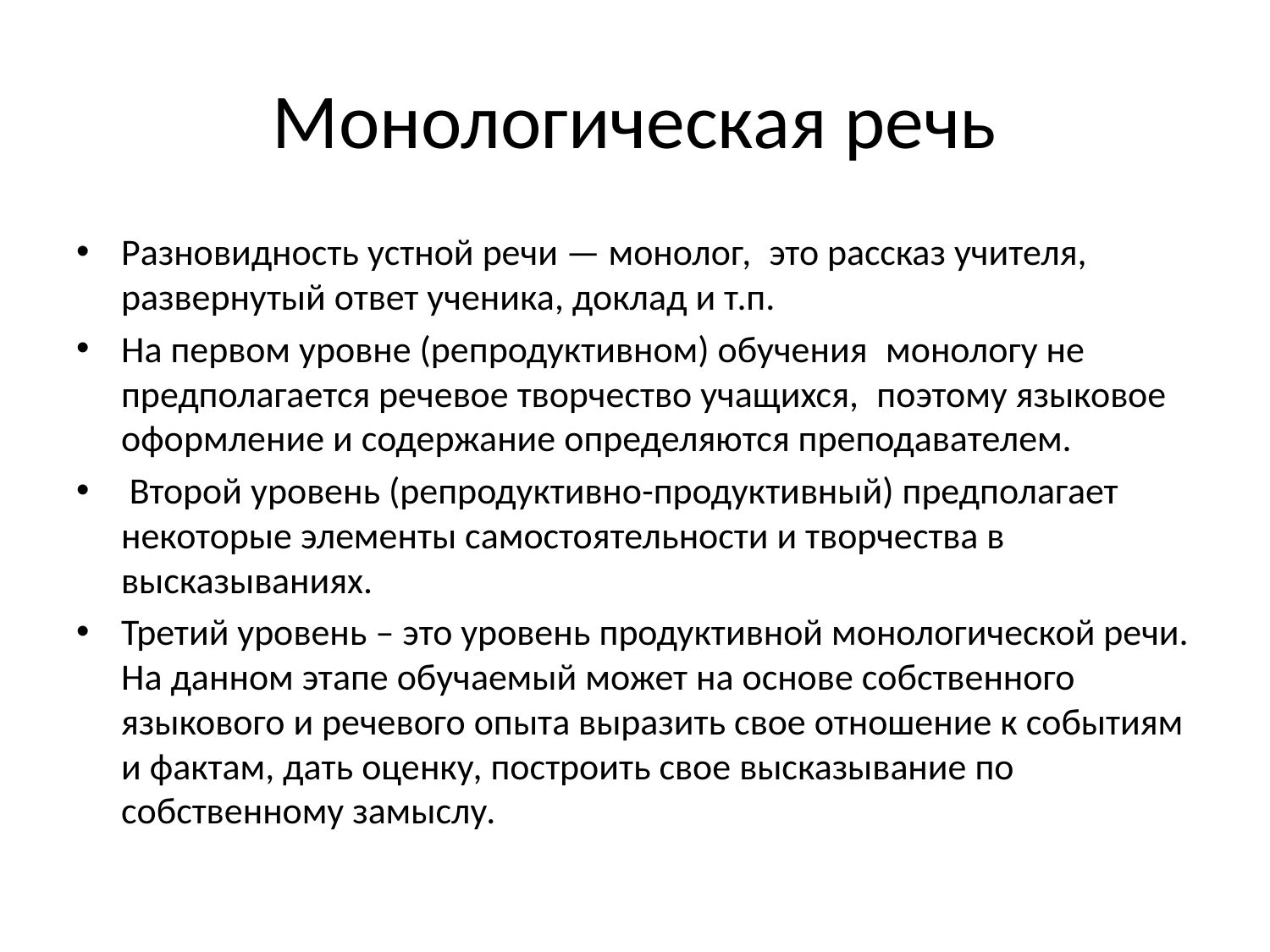

# Монологическая речь
Разновидность устной речи — монолог,  это рассказ учителя, развернутый ответ ученика, доклад и т.п.
На первом уровне (репродуктивном) обучения  монологу не предполагается речевое творчество учащихся,  поэтому языковое оформление и содержание определяются преподавателем.
 Второй уровень (репродуктивно-продуктивный) предполагает некоторые элементы самостоятельности и творчества в высказываниях.
Третий уровень – это уровень продуктивной монологической речи. На данном этапе обучаемый может на основе собственного языкового и речевого опыта выразить свое отношение к событиям и фактам, дать оценку, построить свое высказывание по собственному замыслу.